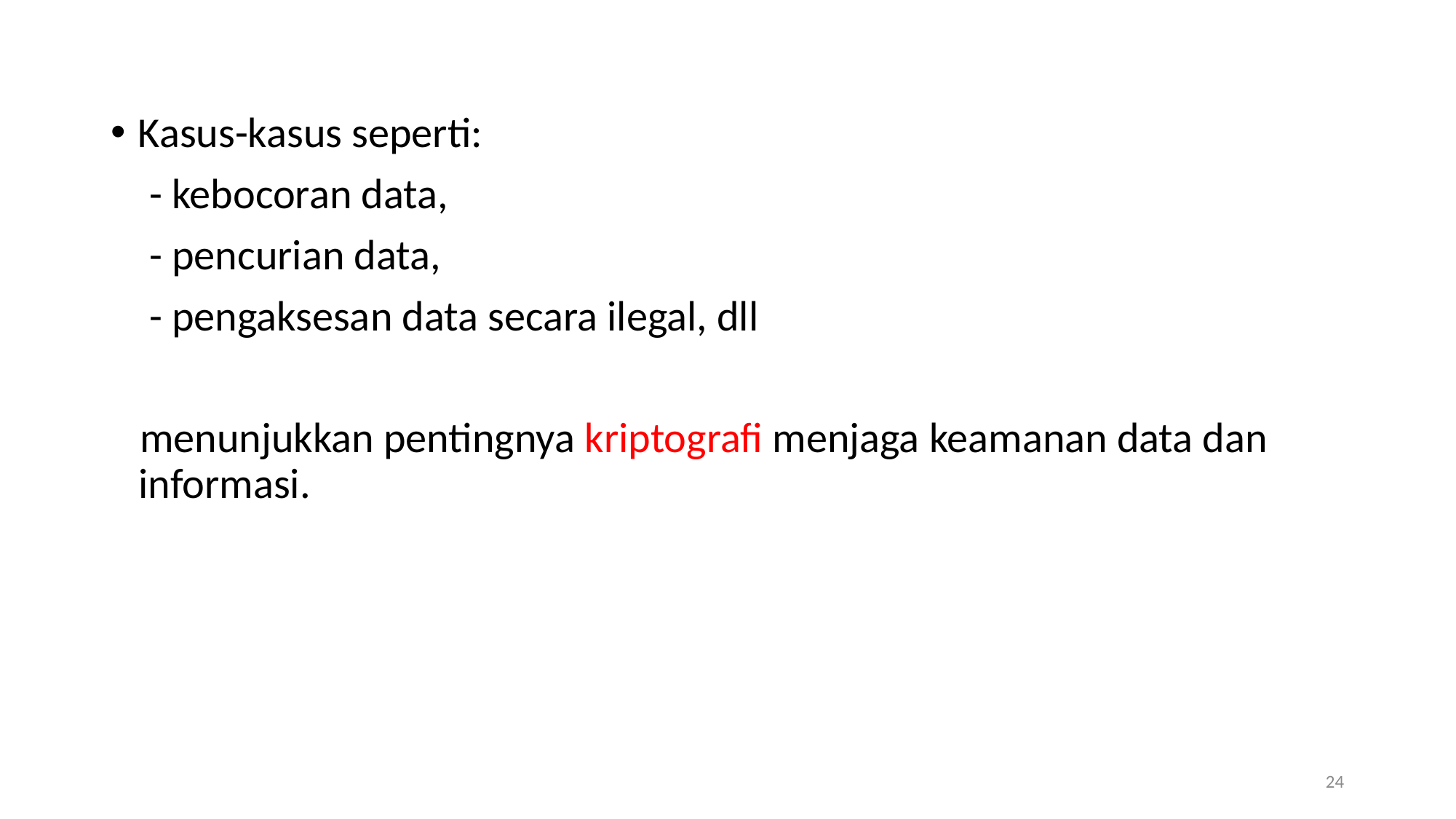

Kasus-kasus seperti:
    - kebocoran data,
    - pencurian data,
    - pengaksesan data secara ilegal, dll

   menunjukkan pentingnya kriptografi menjaga keamanan data dan informasi.

24